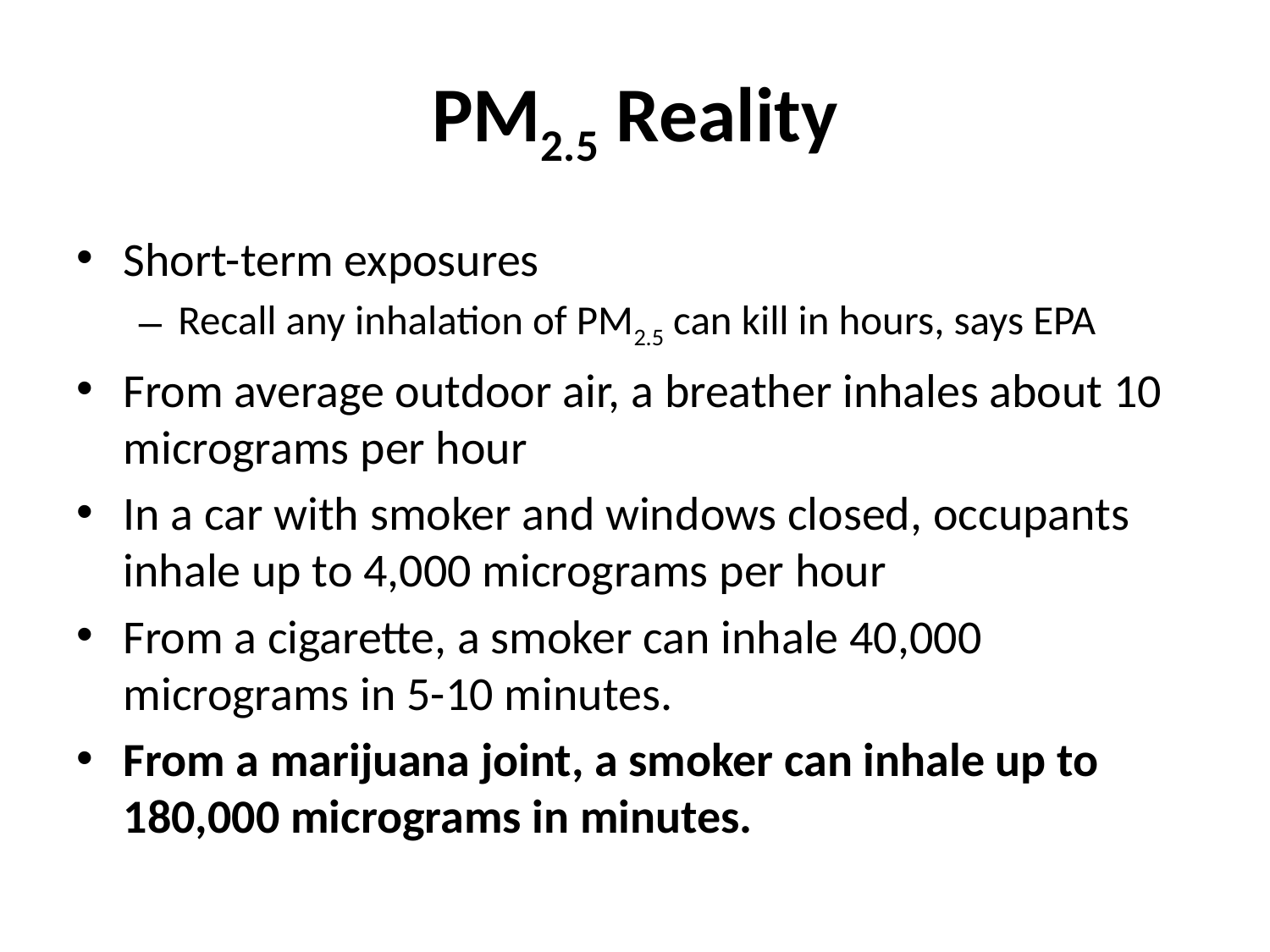

# PM2.5 Reality
Short-term exposures
Recall any inhalation of PM2.5 can kill in hours, says EPA
From average outdoor air, a breather inhales about 10 micrograms per hour
In a car with smoker and windows closed, occupants inhale up to 4,000 micrograms per hour
From a cigarette, a smoker can inhale 40,000 micrograms in 5-10 minutes.
From a marijuana joint, a smoker can inhale up to 180,000 micrograms in minutes.